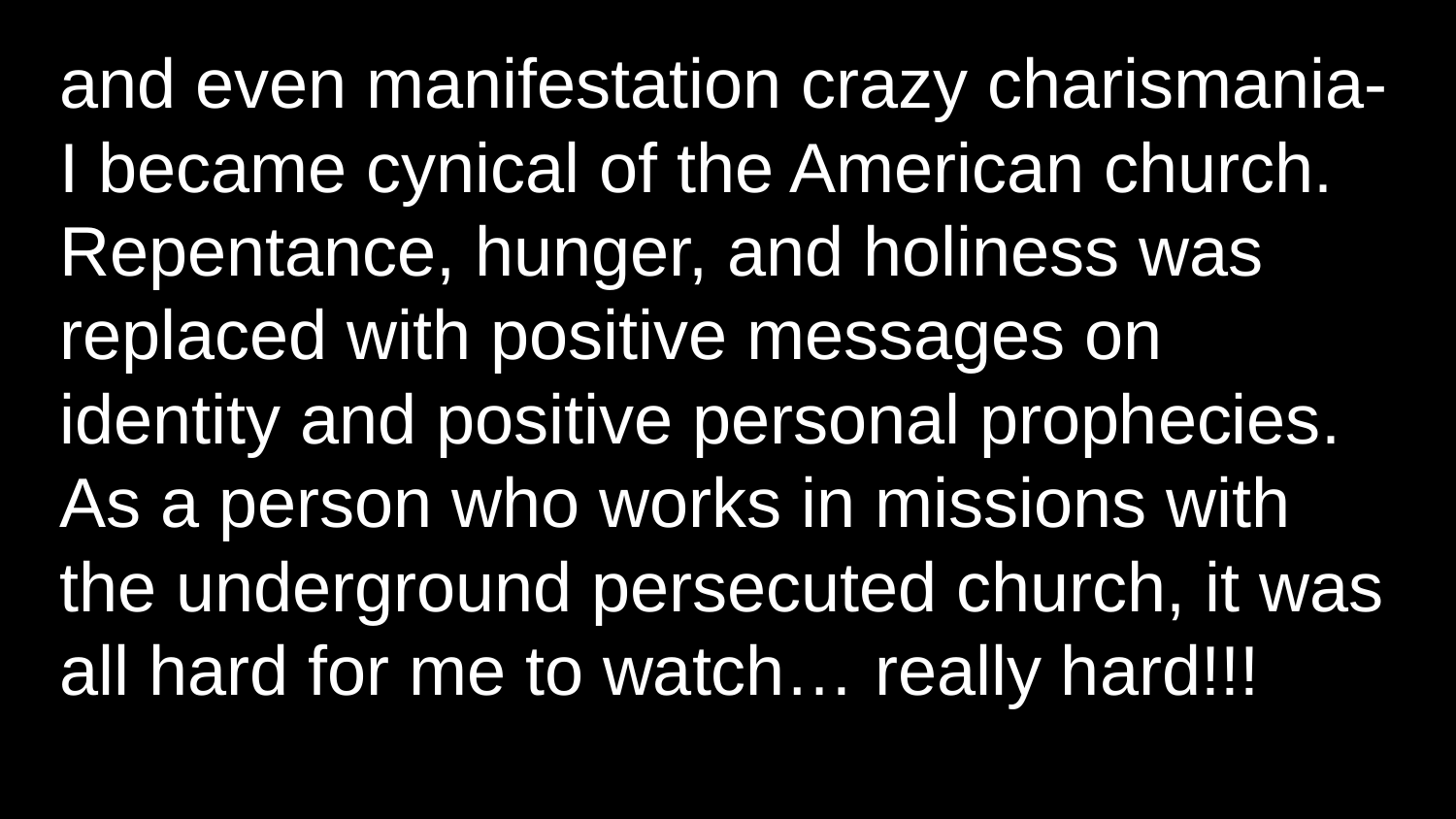

and even manifestation crazy charismania- I became cynical of the American church. Repentance, hunger, and holiness was replaced with positive messages on identity and positive personal prophecies.  As a person who works in missions with the underground persecuted church, it was all hard for me to watch… really hard!!!